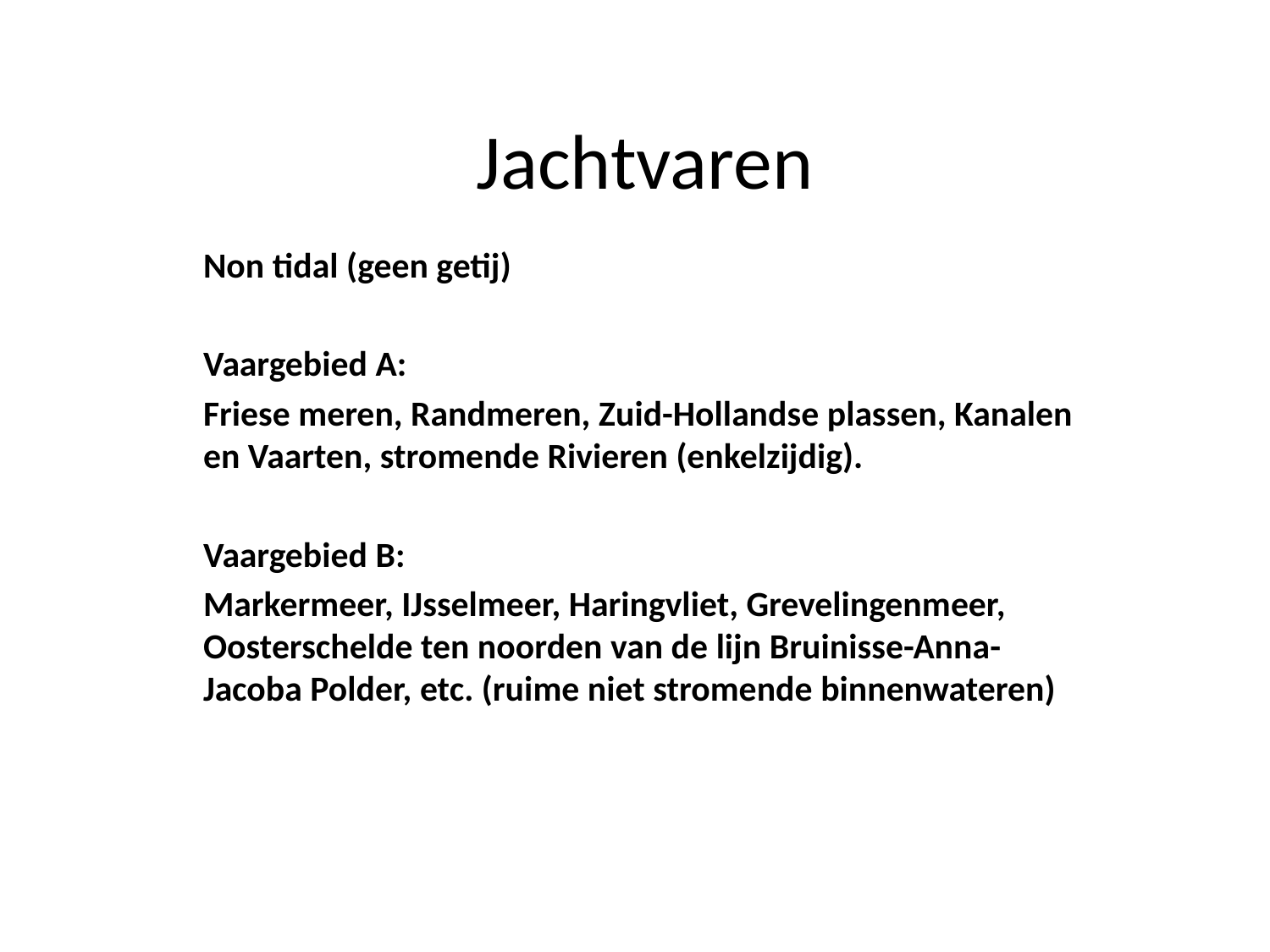

# Jachtvaren
Non tidal (geen getij)

Vaargebied A:
Friese meren, Randmeren, Zuid-Hollandse plassen, Kanalen en Vaarten, stromende Rivieren (enkelzijdig).

Vaargebied B:
Markermeer, IJsselmeer, Haringvliet, Grevelingenmeer, Oosterschelde ten noorden van de lijn Bruinisse-Anna-Jacoba Polder, etc. (ruime niet stromende binnenwateren)